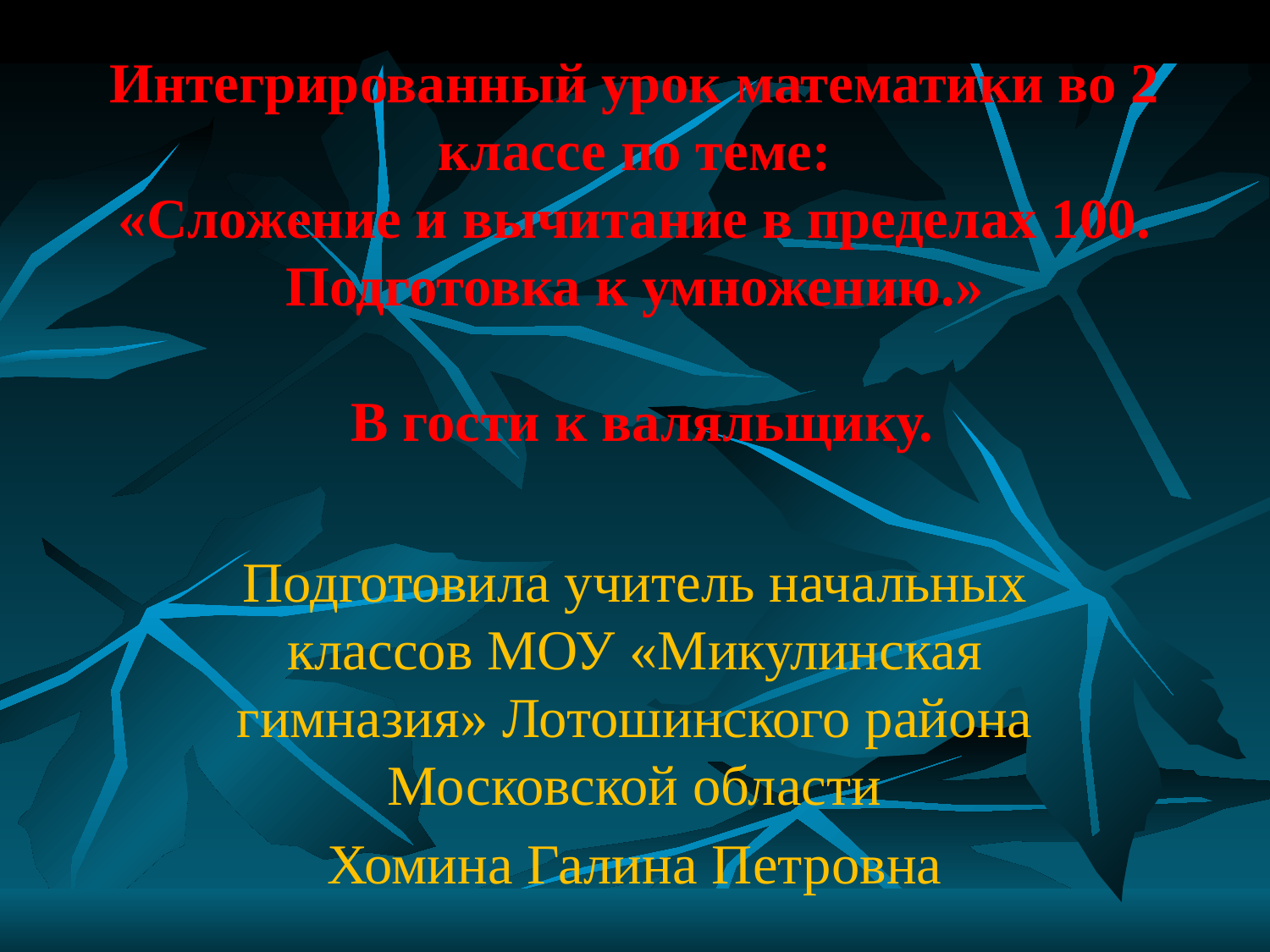

# Интегрированный урок математики во 2 классе по теме: «Сложение и вычитание в пределах 100. Подготовка к умножению.» В гости к валяльщику.
Подготовила учитель начальных классов МОУ «Микулинская гимназия» Лотошинского района Московской области
Хомина Галина Петровна